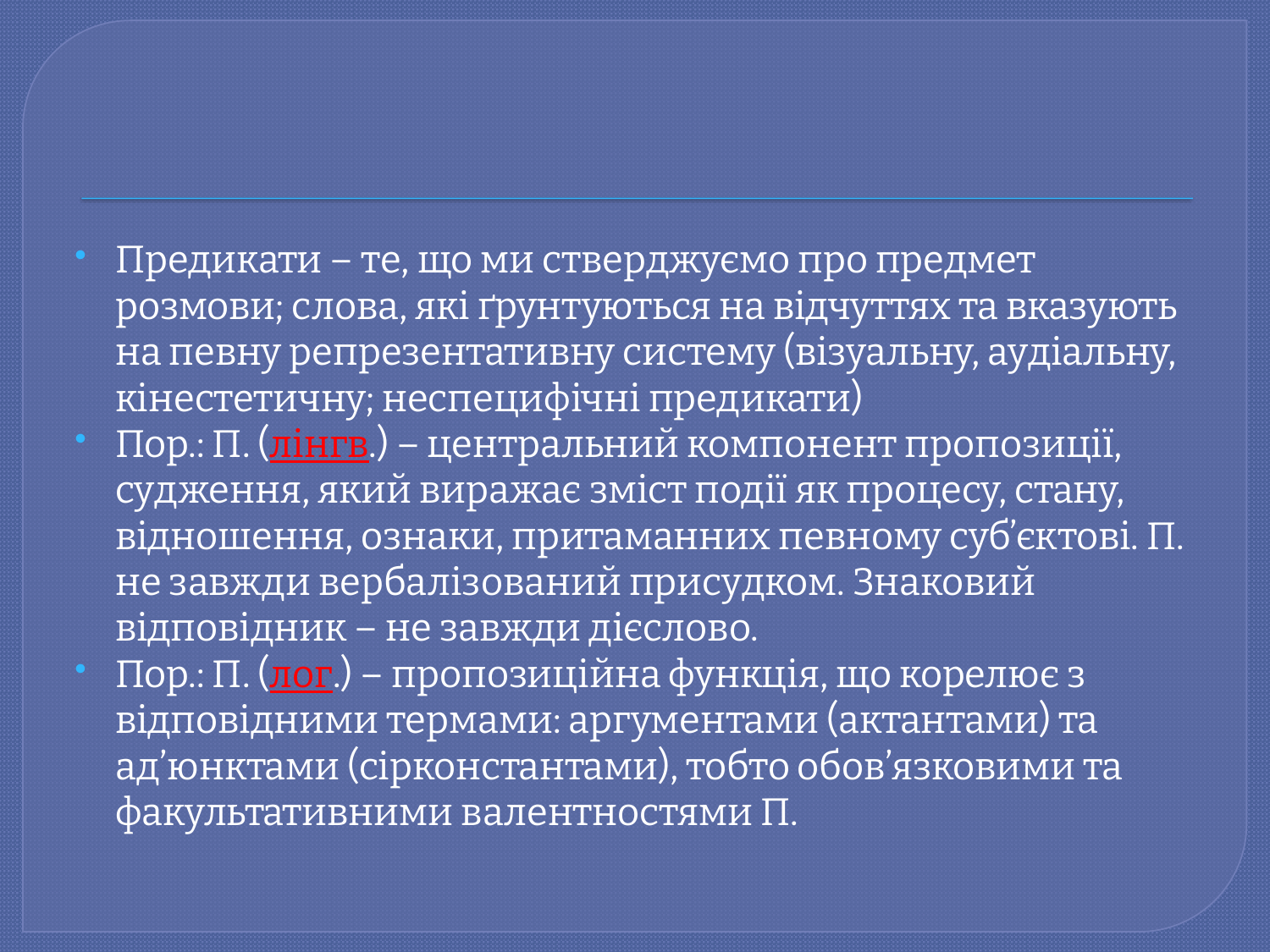

#
Предикати – те, що ми стверджуємо про предмет розмови; слова, які ґрунтуються на відчуттях та вказують на певну репрезентативну систему (візуальну, аудіальну, кінестетичну; неспецифічні предикати)
Пор.: П. (лінгв.) – центральний компонент пропозиції, судження, який виражає зміст події як процесу, стану, відношення, ознаки, притаманних певному суб’єктові. П. не завжди вербалізований присудком. Знаковий відповідник – не завжди дієслово.
Пор.: П. (лог.) – пропозиційна функція, що корелює з відповідними термами: аргументами (актантами) та ад’юнктами (сірконстантами), тобто обов’язковими та факультативними валентностями П.